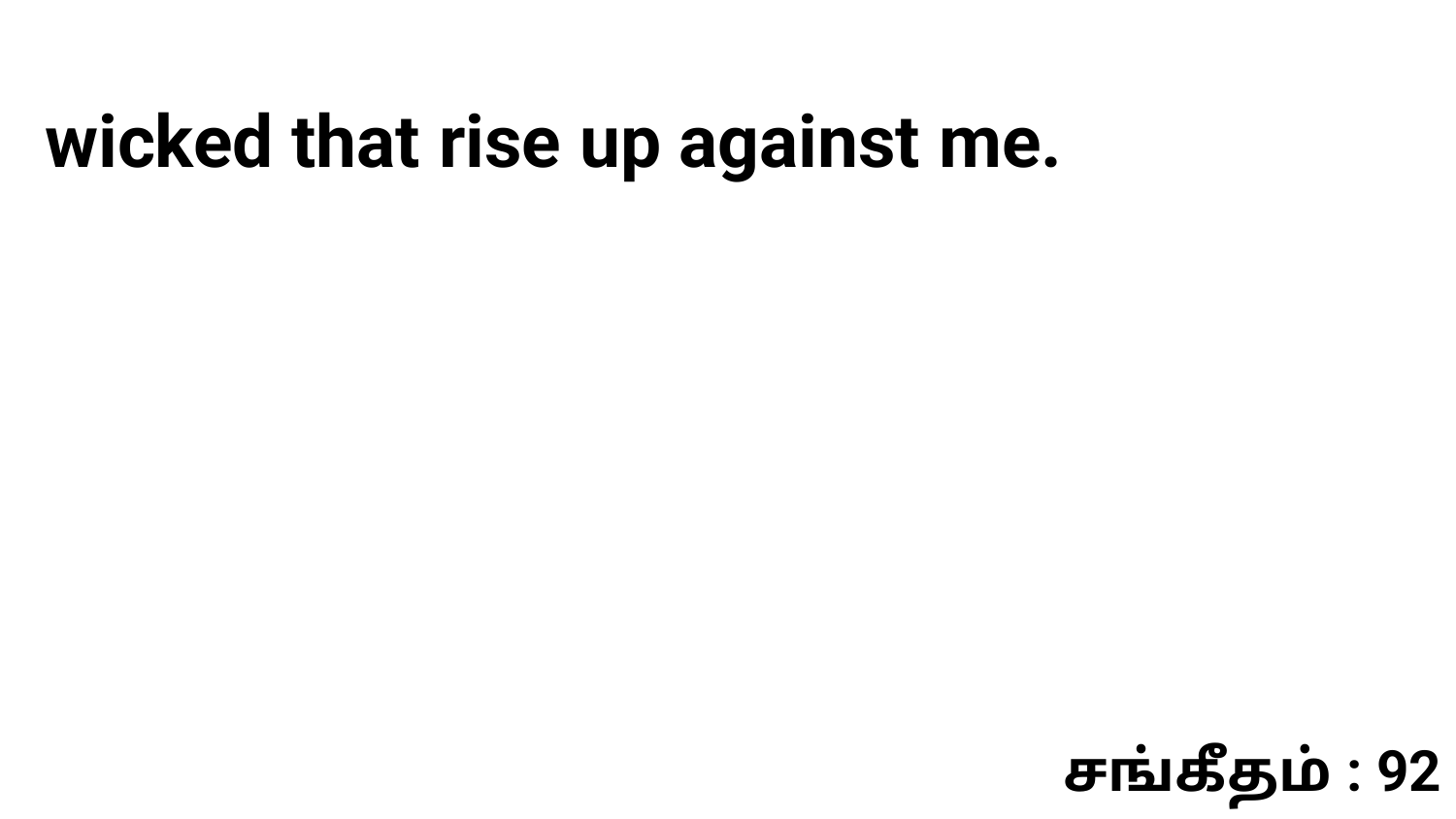

wicked that rise up against me.
சங்கீதம் : 92